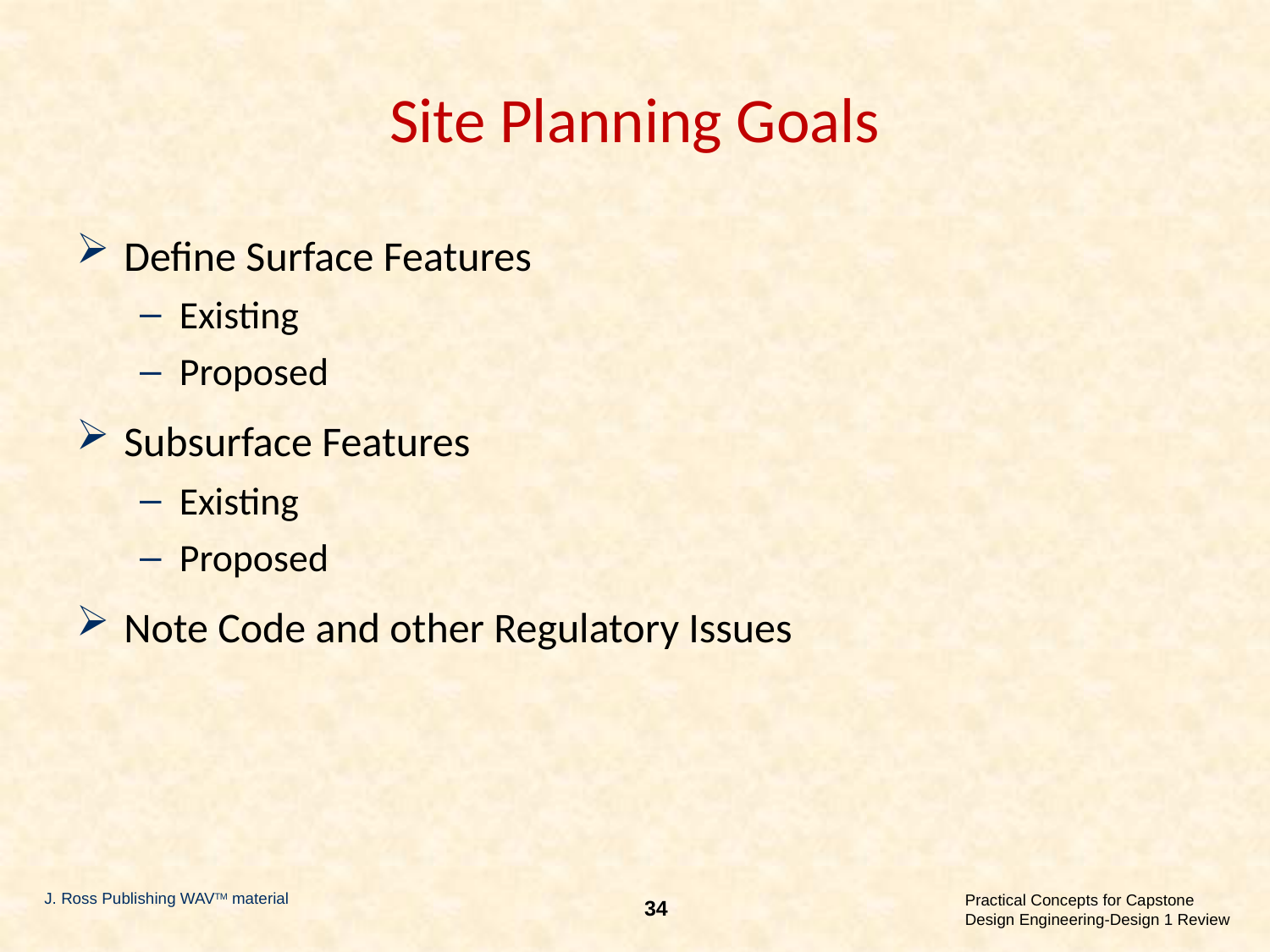

# Site Planning Goals
Define Surface Features
Existing
Proposed
Subsurface Features
Existing
Proposed
Note Code and other Regulatory Issues

J. Ross Publishing WAVTM material
34